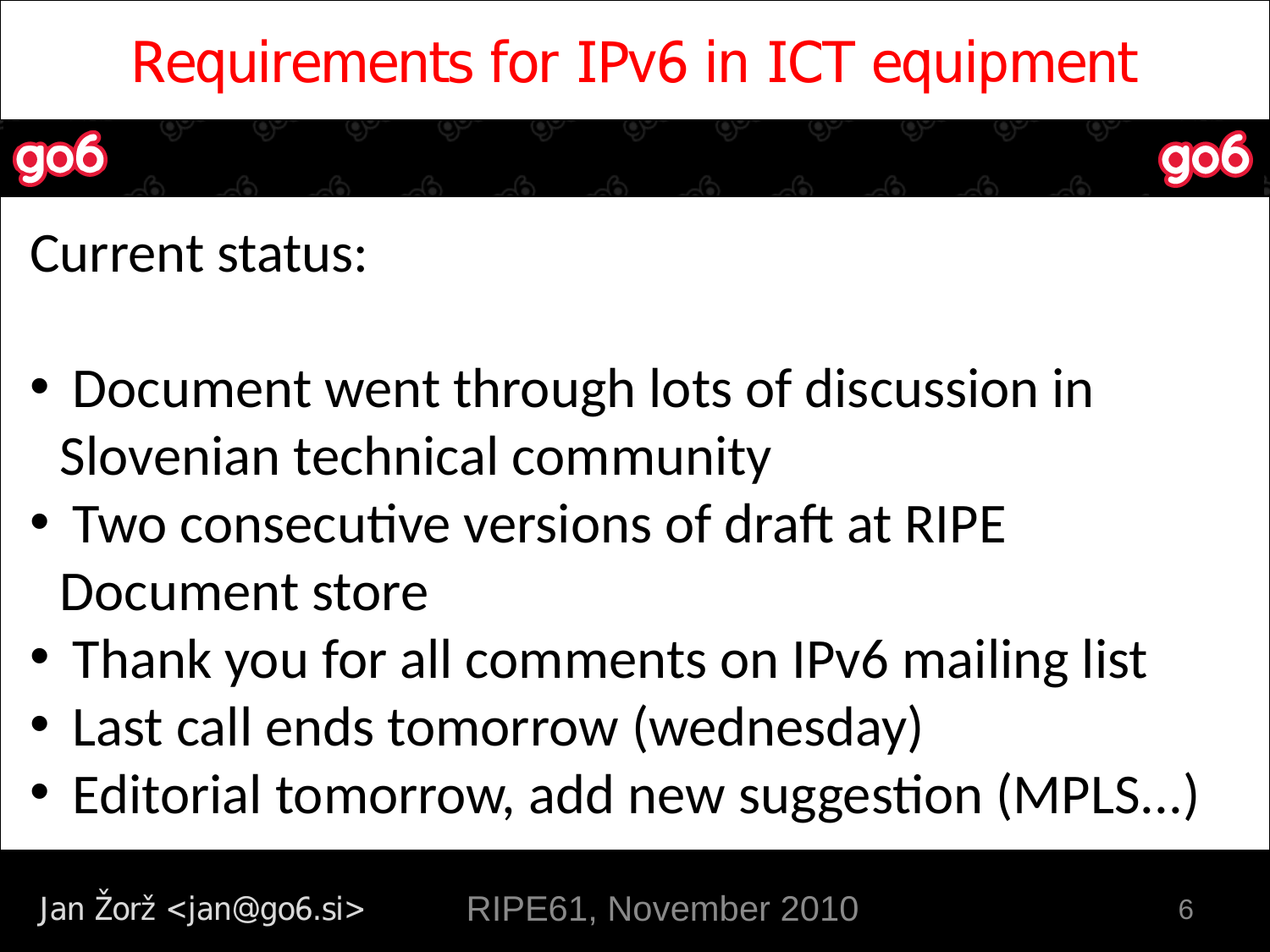

Requirements for IPv6 in ICT equipment
Current status:

 Document went through lots of discussion in Slovenian technical community
 Two consecutive versions of draft at RIPE Document store
 Thank you for all comments on IPv6 mailing list
 Last call ends tomorrow (wednesday)
 Editorial tomorrow, add new suggestion (MPLS...)

RIPE61, November 2010
6